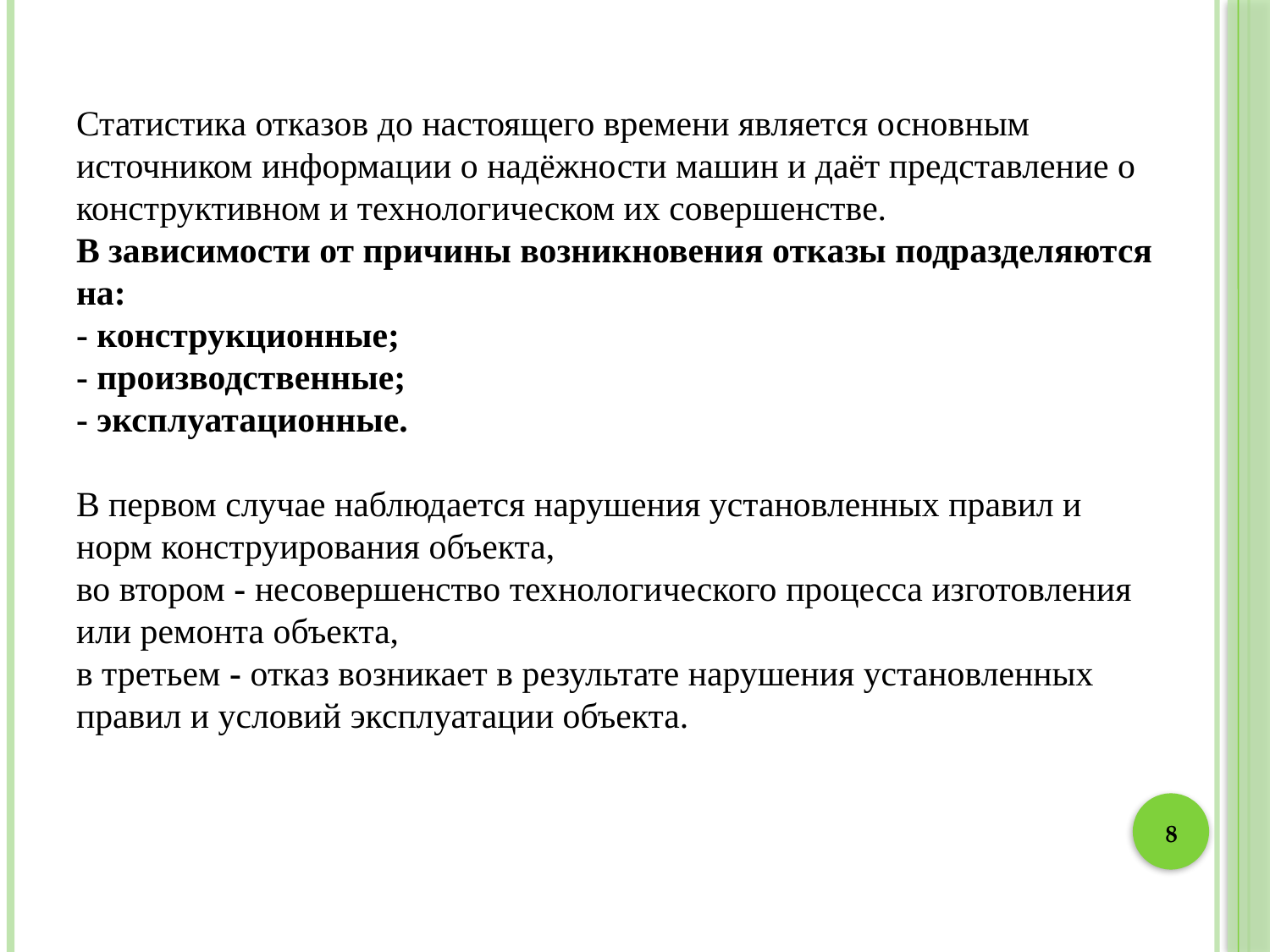

Статистика отказов до настоящего времени является основным источником информации о надёжности машин и даёт представление о конструктивном и технологическом их совершенстве.
В зависимости от причины возникновения отказы подразделяются на:
- конструкционные;
- производственные;
- эксплуатационные.

В первом случае наблюдается нарушения установленных правил и норм конструирования объекта,
во втором - несовершенство технологического процесса изготовления или ремонта объекта,
в третьем - отказ возникает в результате нарушения установленных правил и условий эксплуатации объекта.
8